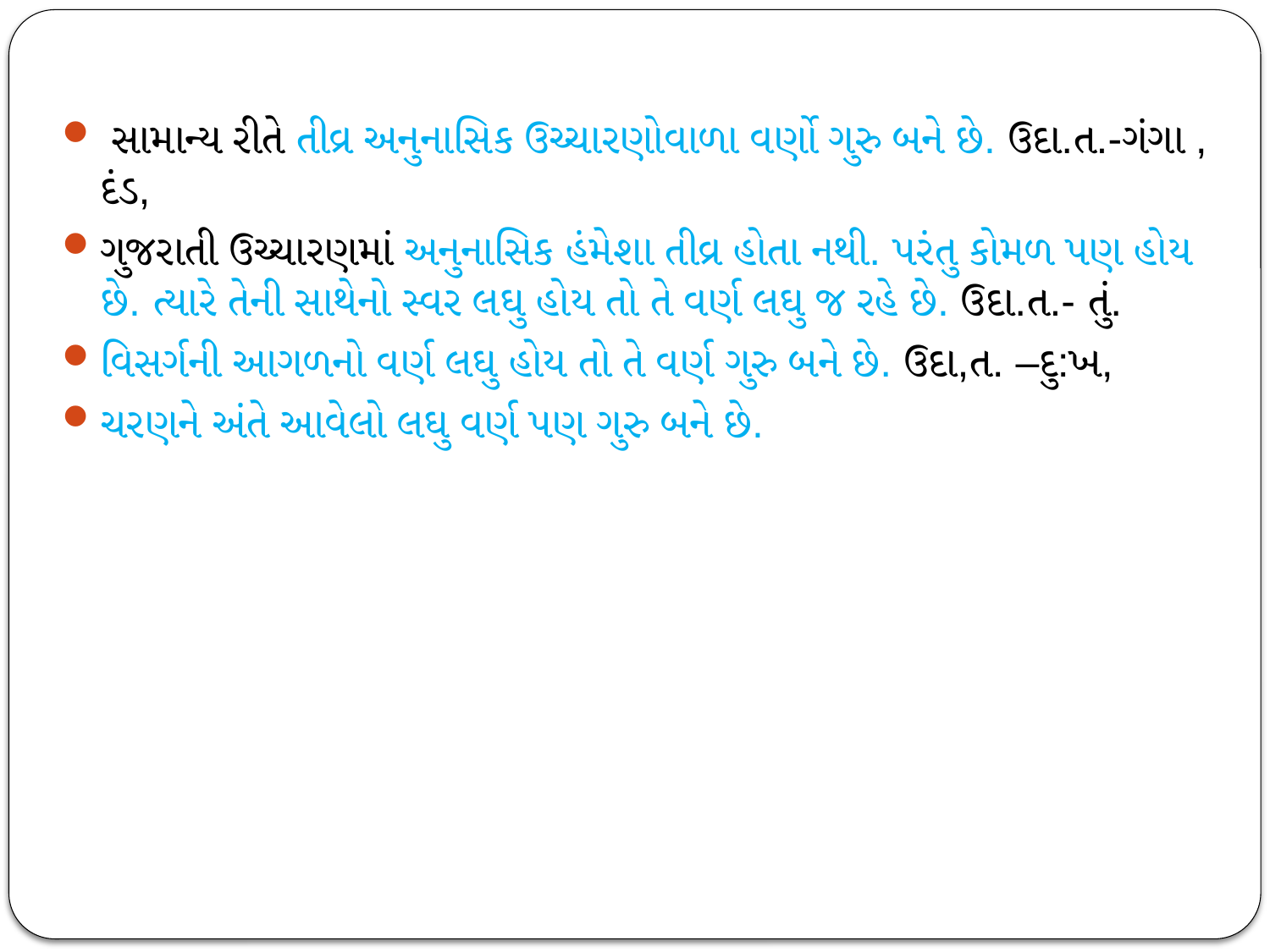

સામાન્ય રીતે તીવ્ર અનુનાસિક ઉચ્ચારણોવાળા વર્ણો ગુરુ બને છે. ઉદા.ત.-ગંગા , દંડ,
ગુજરાતી ઉચ્ચારણમાં અનુનાસિક હંમેશા તીવ્ર હોતા નથી. પરંતુ કોમળ પણ હોય છે. ત્યારે તેની સાથેનો સ્વર લઘુ હોય તો તે વર્ણ લઘુ જ રહે છે. ઉદા.ત.- તું.
વિસર્ગની આગળનો વર્ણ લઘુ હોય તો તે વર્ણ ગુરુ બને છે. ઉદા,ત. –દુ:ખ,
ચરણને અંતે આવેલો લઘુ વર્ણ પણ ગુરુ બને છે.